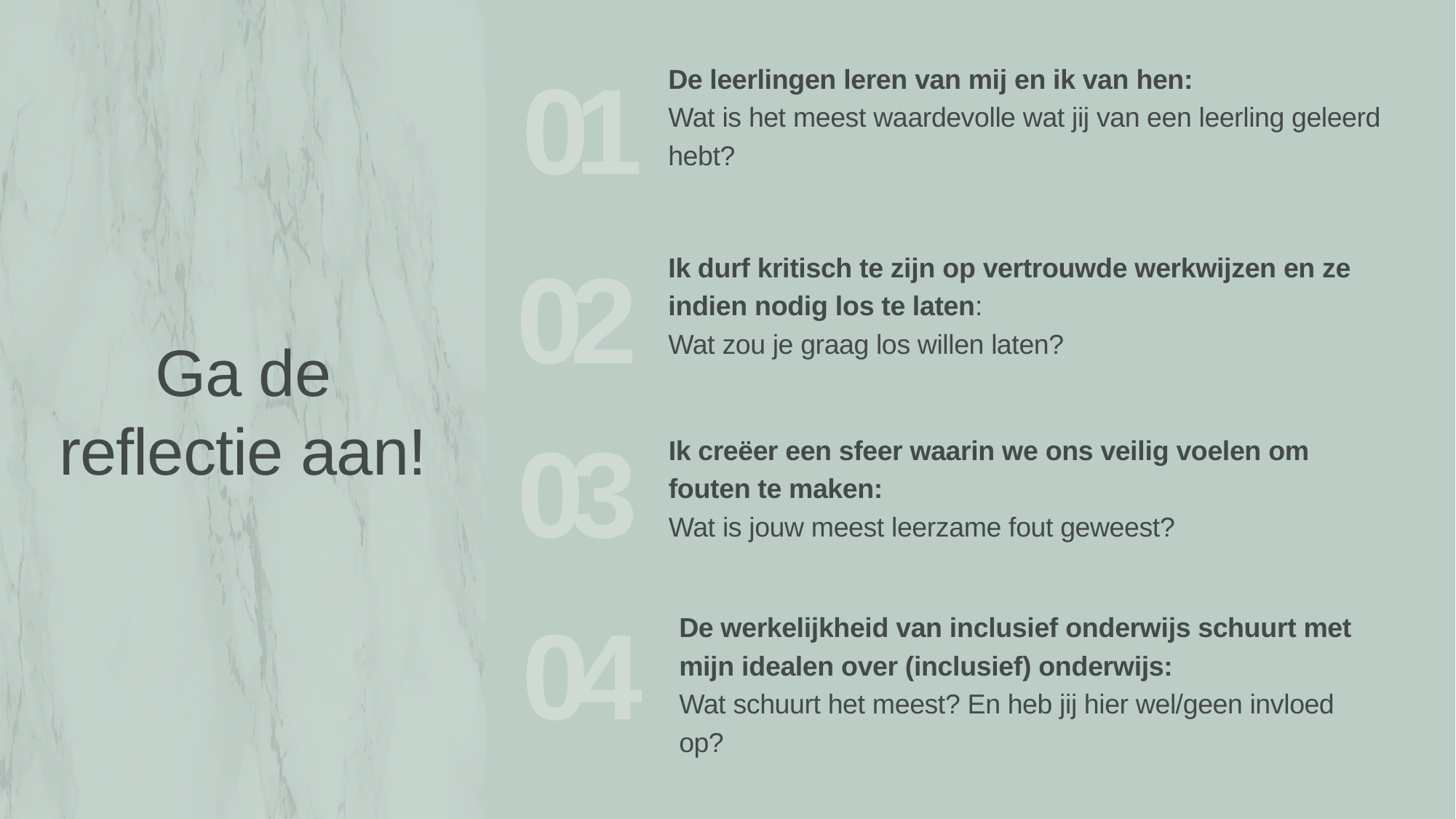

01
De leerlingen leren van mij en ik van hen:
Wat is het meest waardevolle wat jij van een leerling geleerd hebt?

02
Ik durf kritisch te zijn op vertrouwde werkwijzen en ze indien nodig los te laten:
Wat zou je graag los willen laten?
Ga de reflectie aan!
03
Ik creëer een sfeer waarin we ons veilig voelen om fouten te maken:
Wat is jouw meest leerzame fout geweest?
04
De werkelijkheid van inclusief onderwijs schuurt met mijn idealen over (inclusief) onderwijs:
Wat schuurt het meest? En heb jij hier wel/geen invloed op?